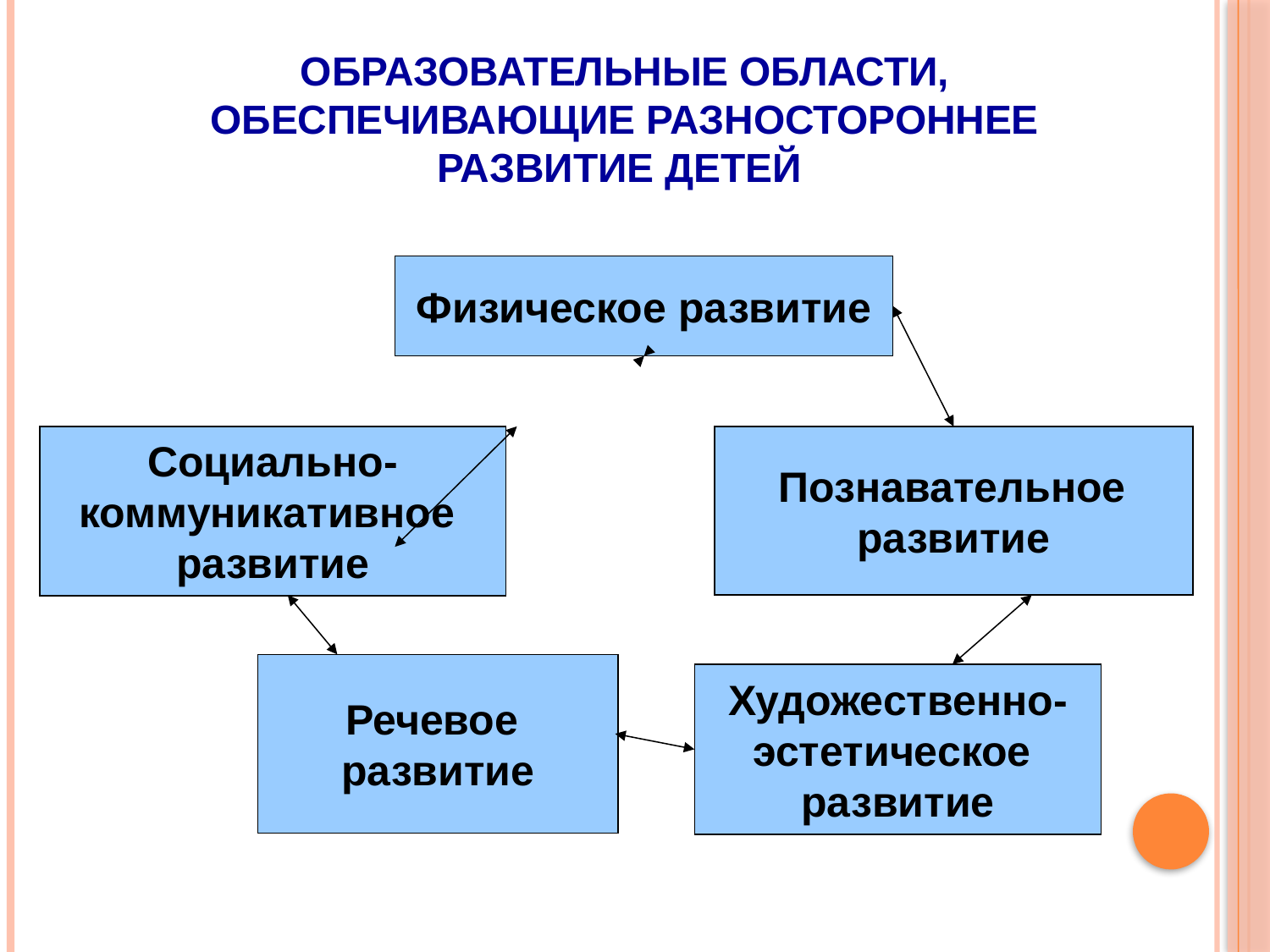

Образовательные области, обеспечивающие разностороннее развитие детей
Физическое развитие

Социально-
коммуникативное
развитие
 Познавательное
развитие

Речевое
развитие
Художественно-
эстетическое
развитие